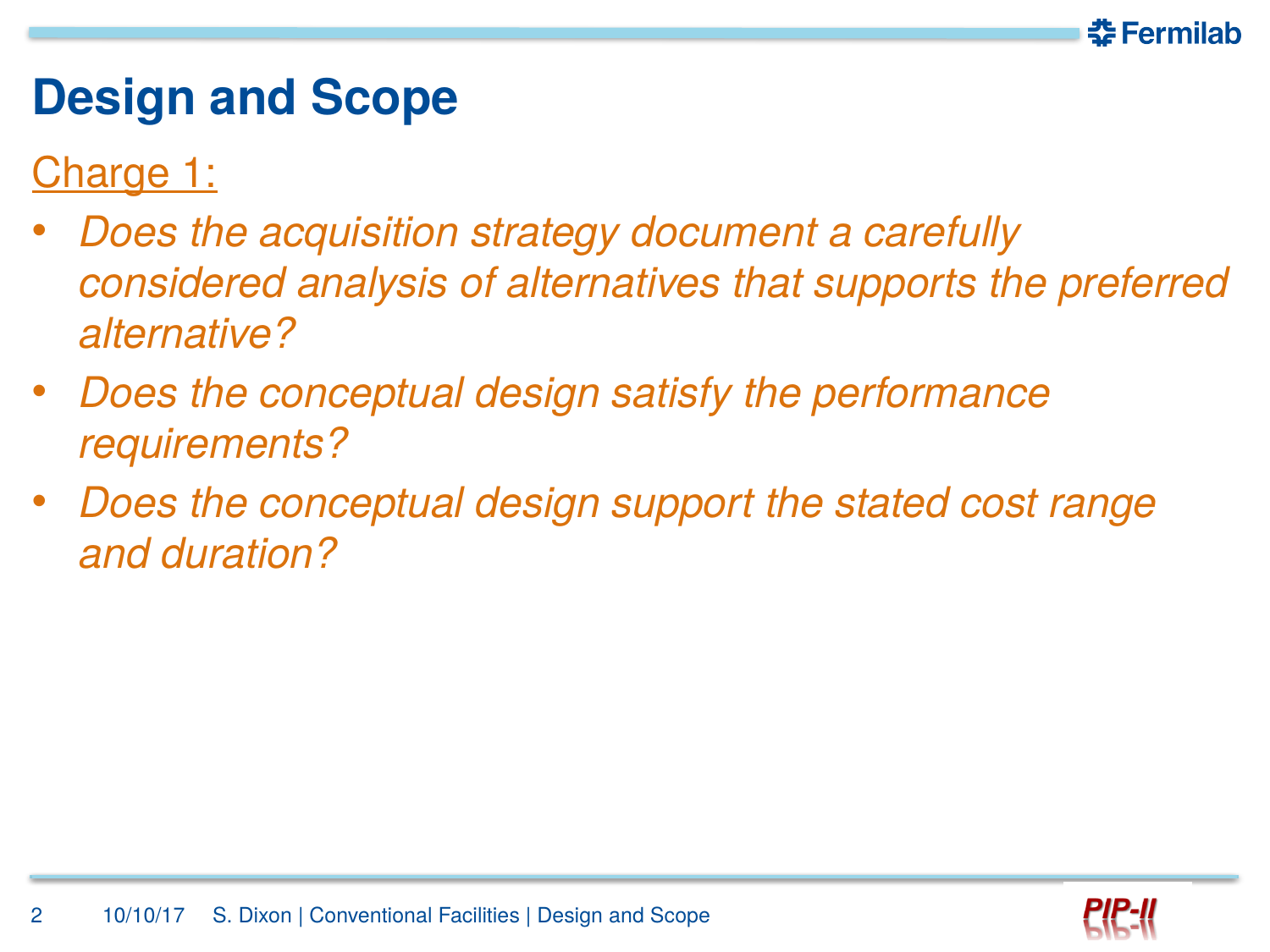

# Design and Scope
Charge 1:
Does the acquisition strategy document a carefully considered analysis of alternatives that supports the preferred alternative?
Does the conceptual design satisfy the performance requirements?
Does the conceptual design support the stated cost range and duration?

2
10/10/17
S. Dixon | Conventional Facilities | Design and Scope